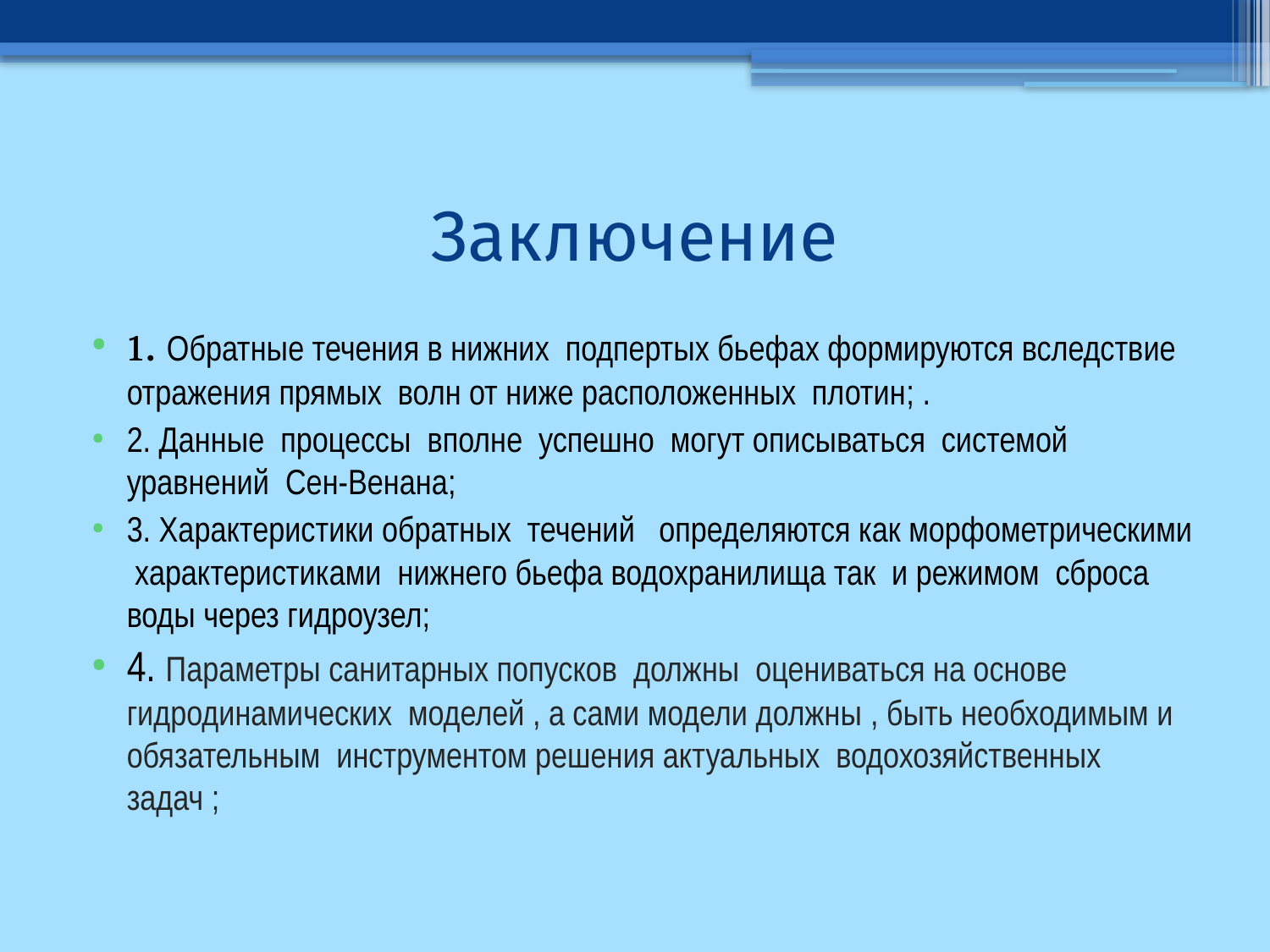

# Заключение
1. Обратные течения в нижних  подпертых бьефах формируются вследствие отражения прямых  волн от ниже расположенных  плотин; .
2. Данные  процессы  вполне  успешно  могут описываться  системой  уравнений  Сен-Венана;
3. Характеристики обратных  течений   определяются как морфометрическими  характеристиками  нижнего бьефа водохранилища так  и режимом  сброса воды через гидроузел;
4. Параметры санитарных попусков  должны  оцениваться на основе гидродинамических  моделей , а сами модели должны , быть необходимым и обязательным  инструментом решения актуальных  водохозяйственных  задач ;